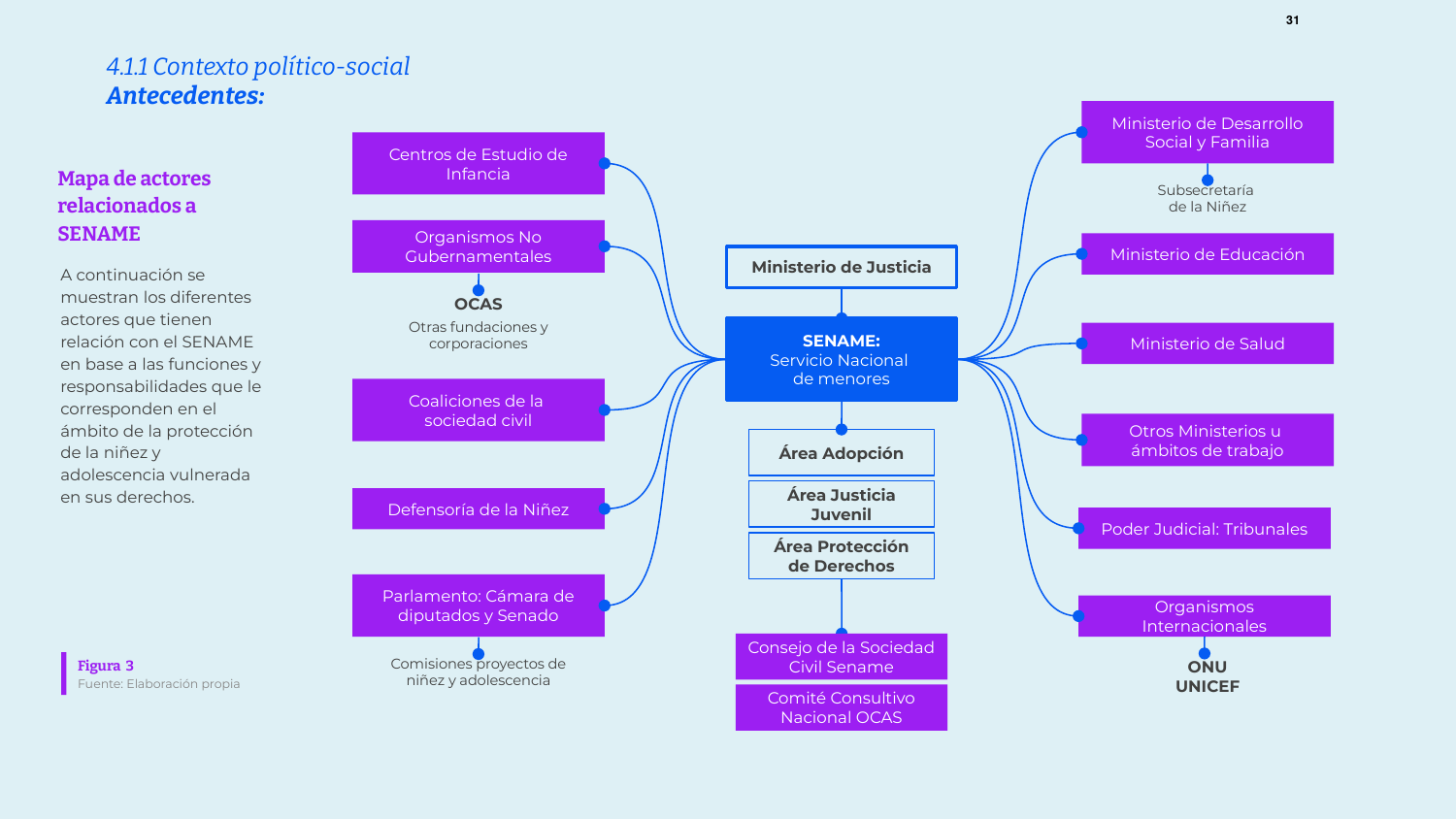

31
4.1.1 Contexto político-social
Antecedentes:
Ministerio de Desarrollo Social y Familia
Centros de Estudio de Infancia
Mapa de actores relacionados a SENAME
Subsecretaría
de la Niñez
Organismos No Gubernamentales
Ministerio de Educación
Ministerio de Justicia
A continuación se muestran los diferentes actores que tienen relación con el SENAME en base a las funciones y responsabilidades que le corresponden en el ámbito de la protección de la niñez y adolescencia vulnerada en sus derechos.
OCAS
Otras fundaciones y corporaciones
SENAME:
Servicio Nacional
de menores
Ministerio de Salud
Coaliciones de la
sociedad civil
Otros Ministerios u
ámbitos de trabajo
Área Adopción
Área Justicia Juvenil
Defensoría de la Niñez
Poder Judicial: Tribunales
Área Protección de Derechos
Parlamento: Cámara de diputados y Senado
Organismos Internacionales
Consejo de la Sociedad Civil Sename
Figura  3
Fuente: Elaboración propia
Comisiones proyectos de niñez y adolescencia

ONU
UNICEF

Comité Consultivo Nacional OCAS